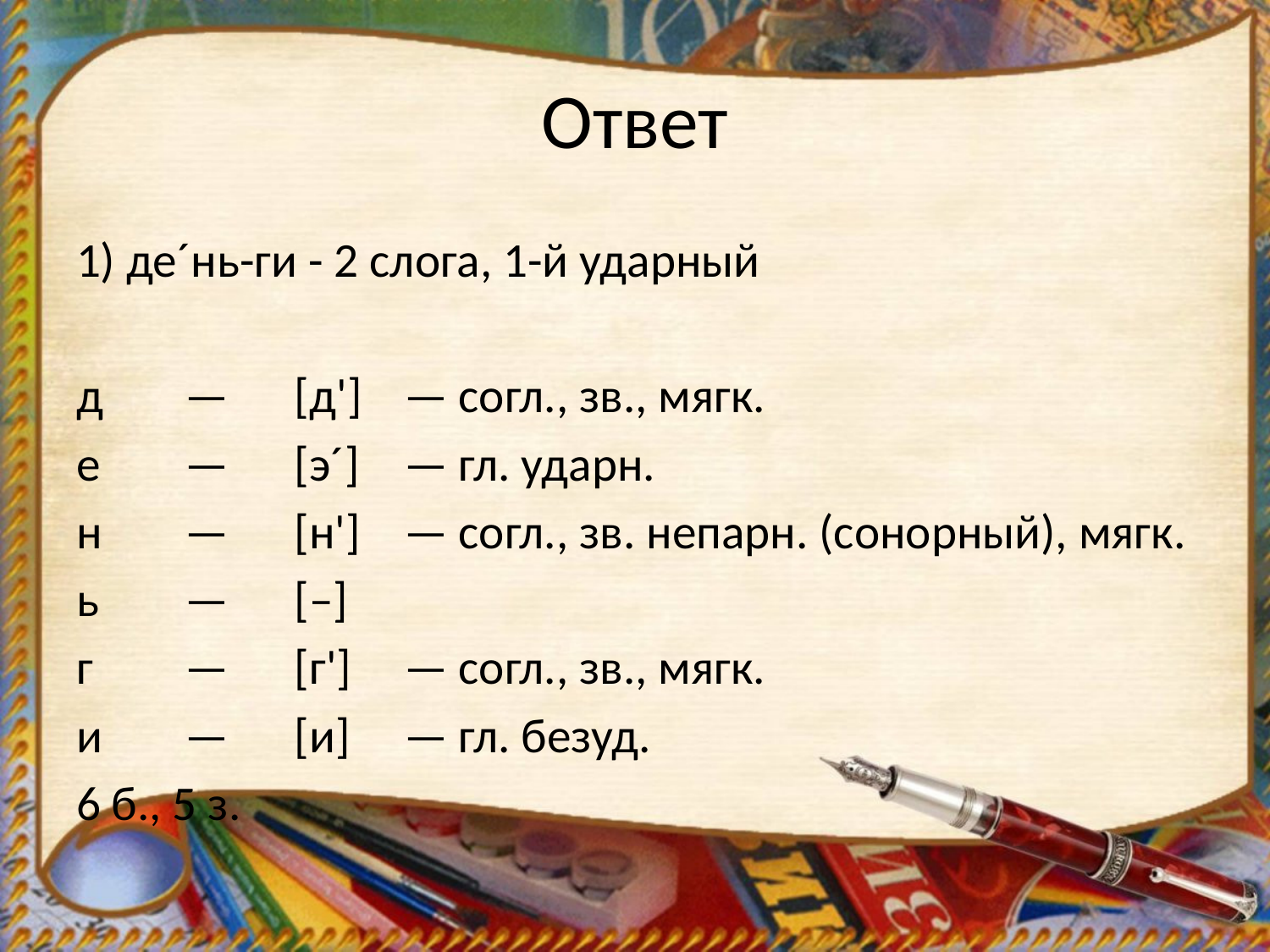

# Ответ
1) де´нь-ги - 2 слога, 1-й ударный

д	—	[д']	— согл., зв., мягк.
е	—	[э´]	— гл. ударн.
н	—	[н']	— согл., зв. непарн. (сонорный), мягк.
ь	—	[–]
г	—	[г']	— согл., зв., мягк.
и	—	[и]	— гл. безуд.
6 б., 5 з.